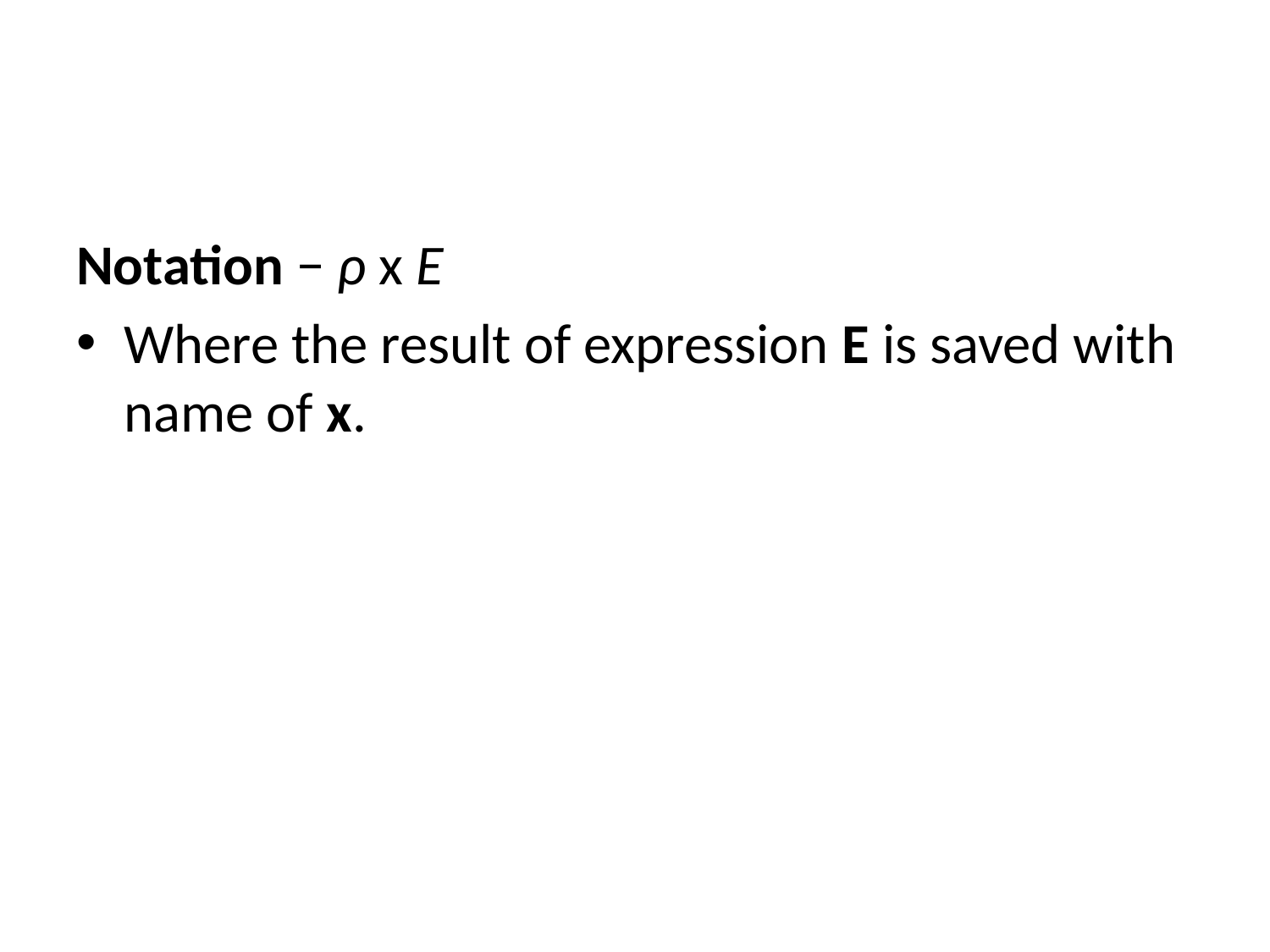

#
Notation − ρ x E
Where the result of expression E is saved with name of x.